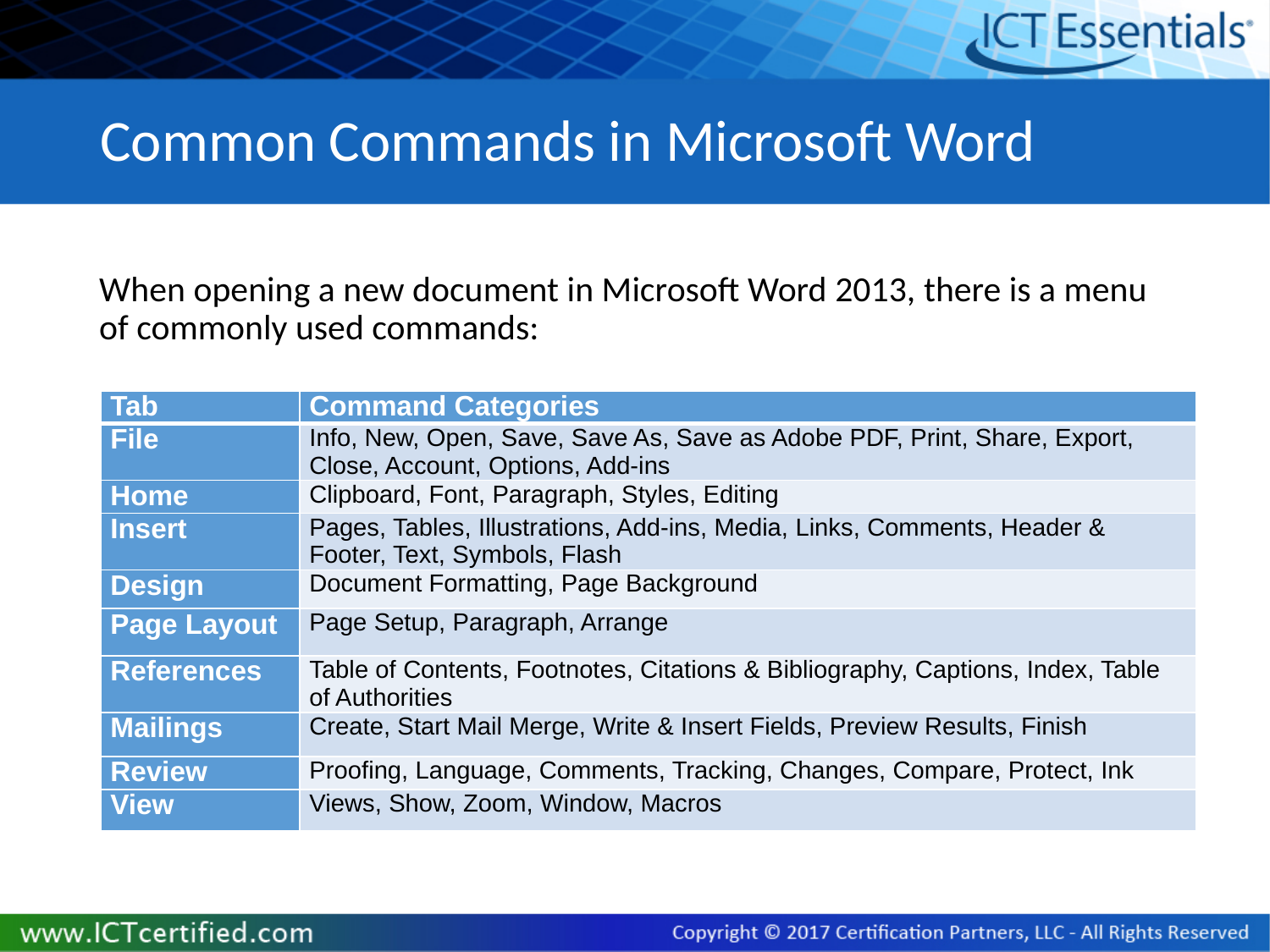

# Common Commands in Microsoft Word
When opening a new document in Microsoft Word 2013, there is a menu of commonly used commands:

| Tab | Command Categories |
| --- | --- |
| File | Info, New, Open, Save, Save As, Save as Adobe PDF, Print, Share, Export, Close, Account, Options, Add-ins |
| Home | Clipboard, Font, Paragraph, Styles, Editing |
| Insert | Pages, Tables, Illustrations, Add-ins, Media, Links, Comments, Header & Footer, Text, Symbols, Flash |
| Design | Document Formatting, Page Background |
| Page Layout | Page Setup, Paragraph, Arrange |
| References | Table of Contents, Footnotes, Citations & Bibliography, Captions, Index, Table of Authorities |
| Mailings | Create, Start Mail Merge, Write & Insert Fields, Preview Results, Finish |
| Review | Proofing, Language, Comments, Tracking, Changes, Compare, Protect, Ink |
| View | Views, Show, Zoom, Window, Macros |